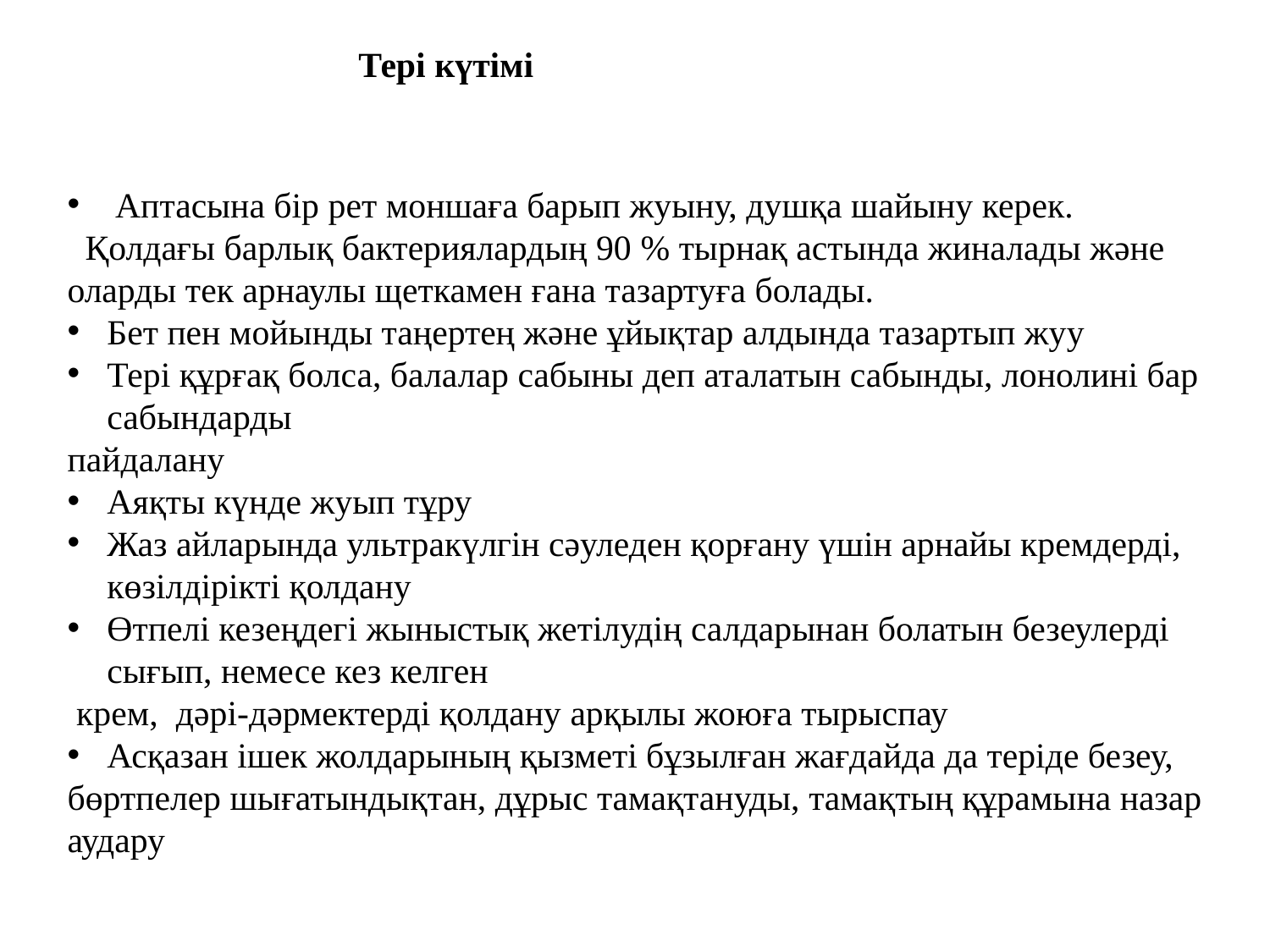

Тері күтімі
Аптасына бір рет моншаға барып жуыну, душқа шайыну керек.
  Қолдағы барлық бактериялардың 90 % тырнақ астында жиналады және оларды тек арнаулы щеткамен ғана тазартуға болады.
Бет пен мойынды таңертең және ұйықтар алдында тазартып жуу
Тері құрғақ болса, балалар сабыны деп аталатын сабынды, лонолині бар сабындарды
пайдалану
Аяқты күнде жуып тұру
Жаз айларында ультракүлгін сәуледен қорғану үшін арнайы кремдерді, көзілдірікті қолдану
Өтпелі кезеңдегі жыныстық жетілудің салдарынан болатын безеулерді сығып, немесе кез келген
 крем,  дәрі-дәрмектерді қолдану арқылы жоюға тырыспау
Асқазан ішек жолдарының қызметі бұзылған жағдайда да теріде безеу,
бөртпелер шығатындықтан, дұрыс тамақтануды, тамақтың құрамына назар аудару